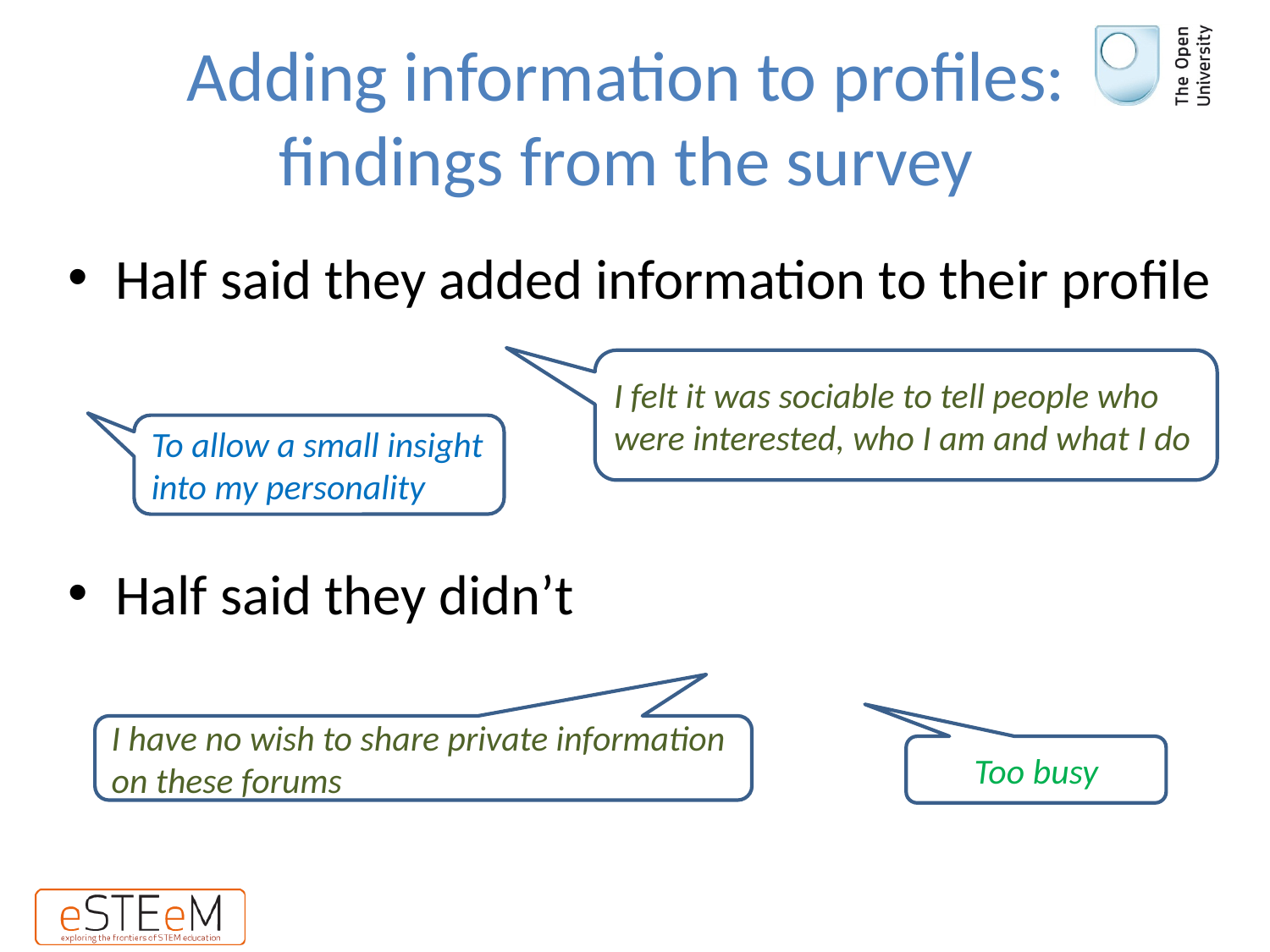

# Adding information to profiles: findings from the survey
Half said they added information to their profile

Half said they didn’t
I felt it was sociable to tell people who were interested, who I am and what I do
To allow a small insight into my personality
I have no wish to share private information on these forums
Too busy